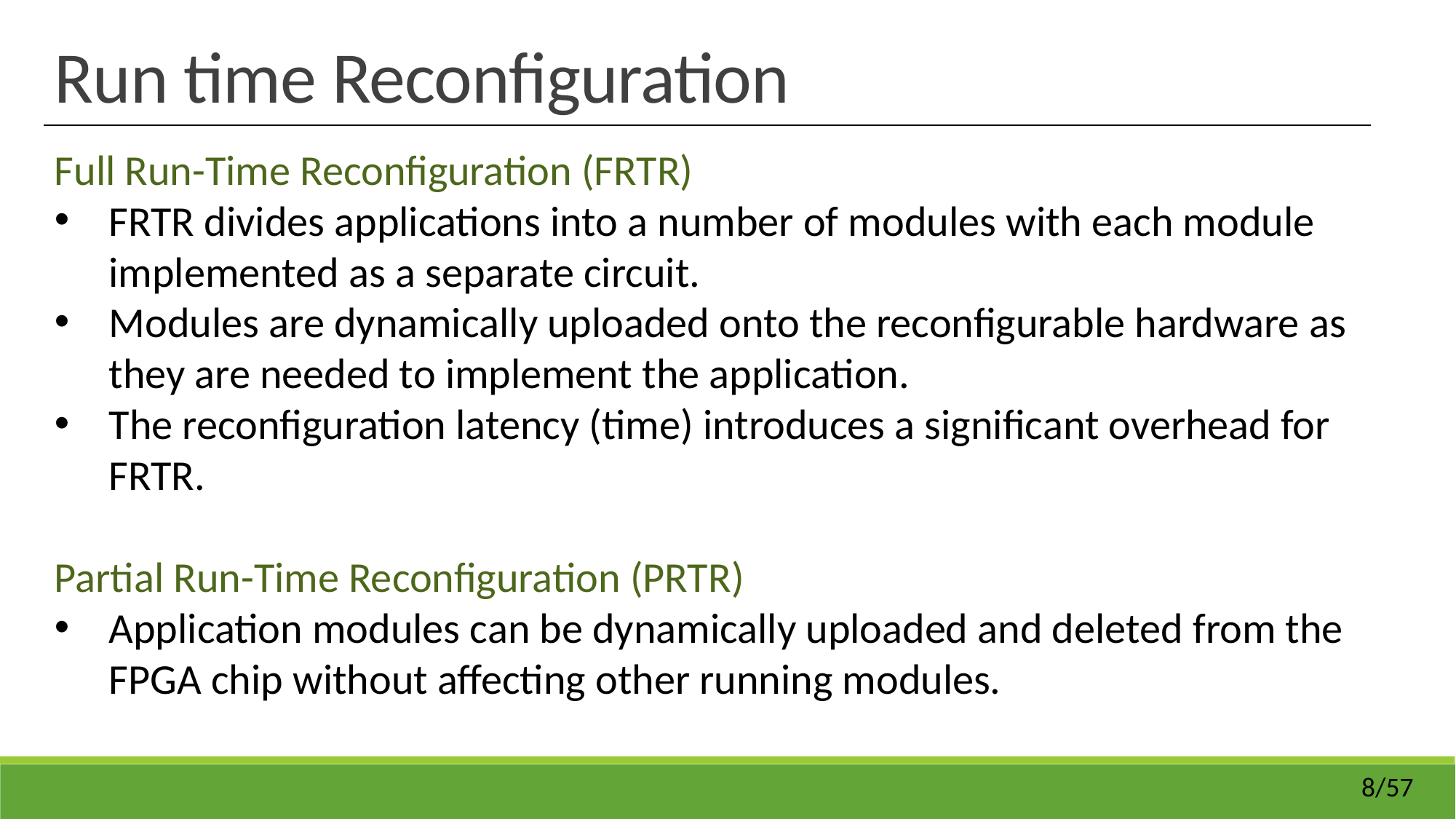

Run time Reconfiguration
Full Run-Time Reconfiguration (FRTR)
FRTR divides applications into a number of modules with each module implemented as a separate circuit.
Modules are dynamically uploaded onto the reconfigurable hardware as they are needed to implement the application.
The reconfiguration latency (time) introduces a significant overhead for FRTR.

Partial Run-Time Reconfiguration (PRTR)
Application modules can be dynamically uploaded and deleted from the FPGA chip without affecting other running modules.

8/57